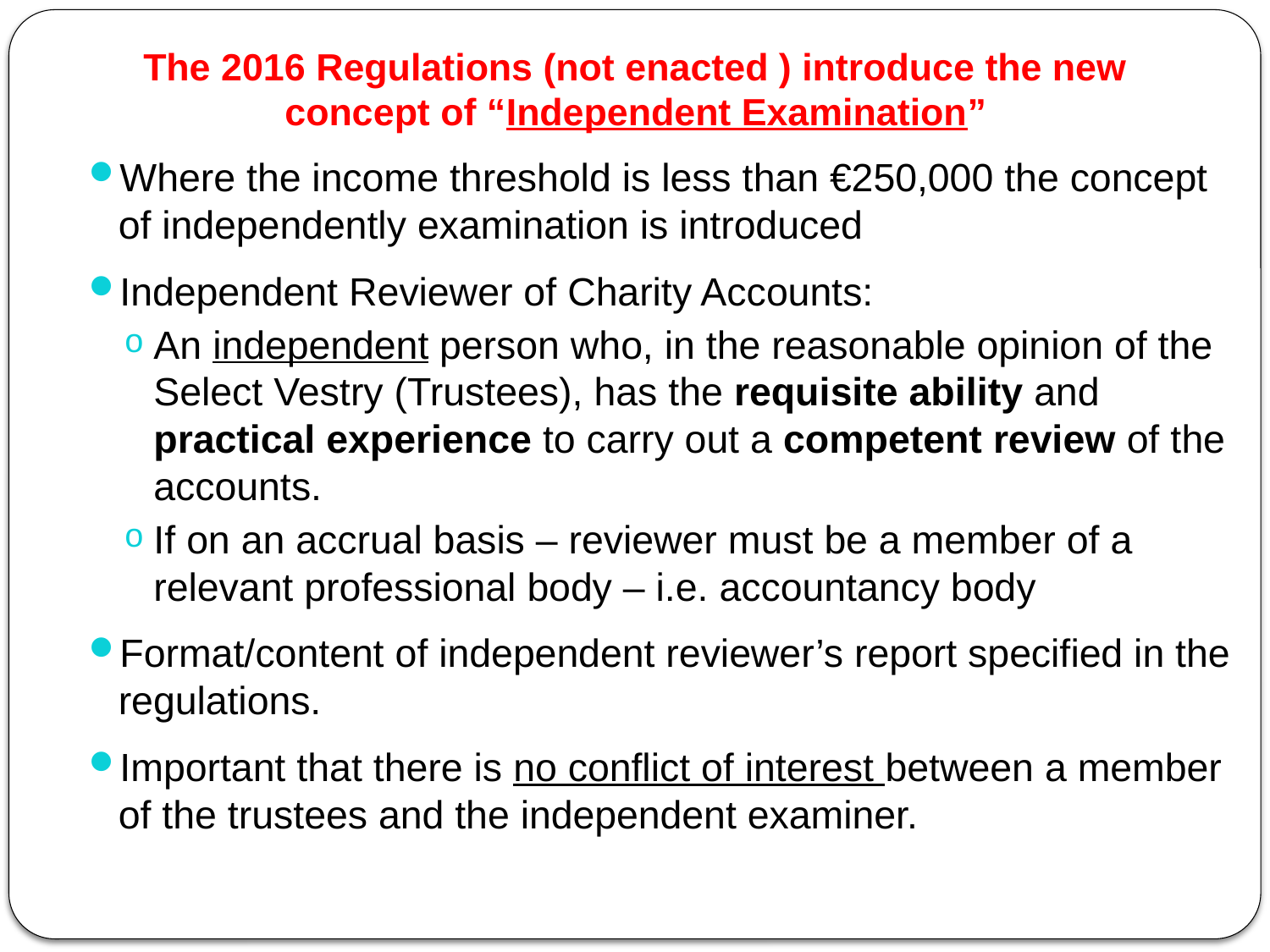

# The 2016 Regulations (not enacted ) introduce the new concept of “Independent Examination”
Where the income threshold is less than €250,000 the concept of independently examination is introduced
Independent Reviewer of Charity Accounts:
An independent person who, in the reasonable opinion of the Select Vestry (Trustees), has the requisite ability and practical experience to carry out a competent review of the accounts.
If on an accrual basis – reviewer must be a member of a relevant professional body – i.e. accountancy body
Format/content of independent reviewer’s report specified in the regulations.
Important that there is no conflict of interest between a member of the trustees and the independent examiner.